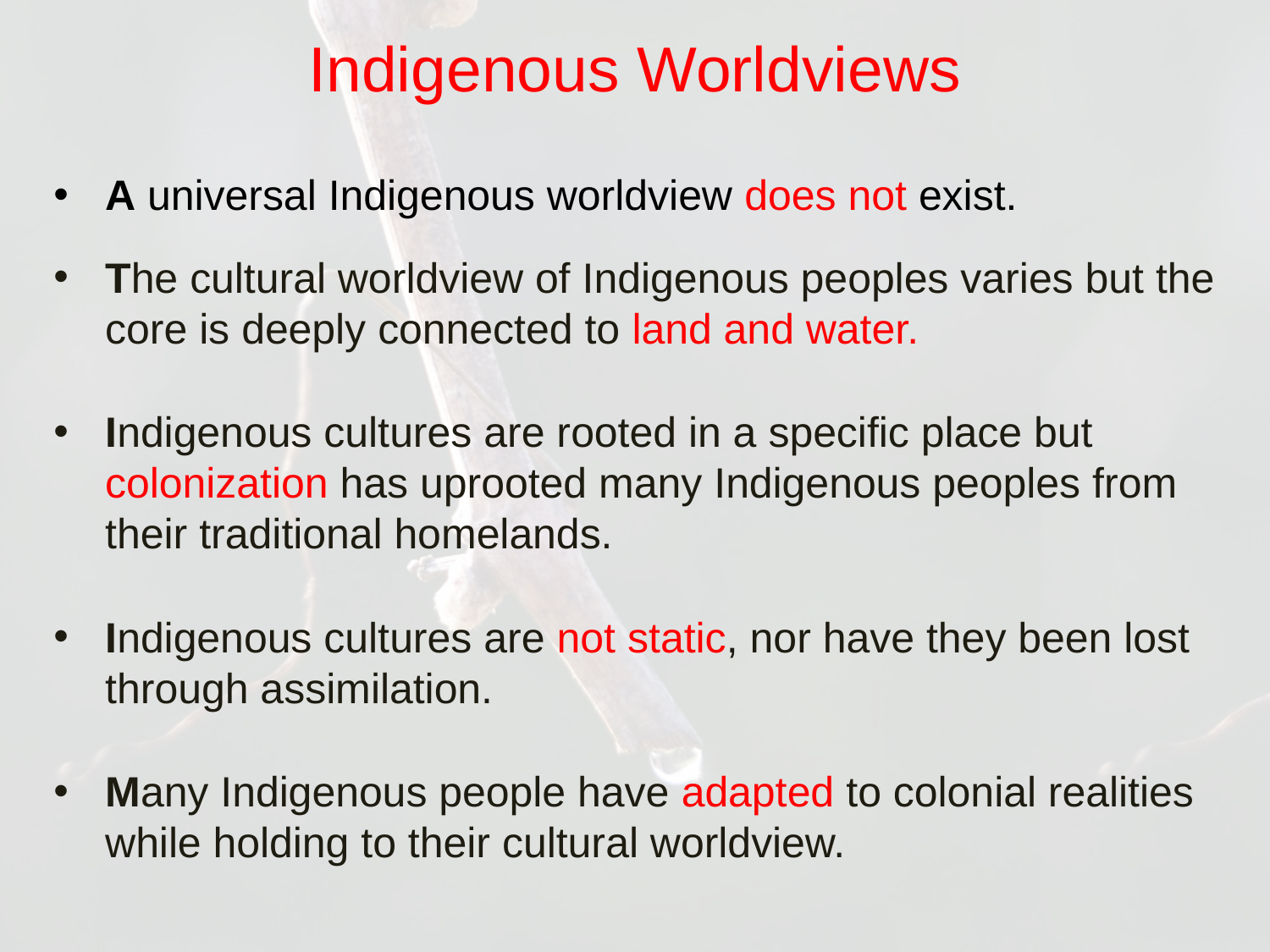

# Indigenous Worldviews
A universal Indigenous worldview does not exist.
The cultural worldview of Indigenous peoples varies but the core is deeply connected to land and water.
Indigenous cultures are rooted in a specific place but colonization has uprooted many Indigenous peoples from their traditional homelands.
Indigenous cultures are not static, nor have they been lost through assimilation.
Many Indigenous people have adapted to colonial realities while holding to their cultural worldview.